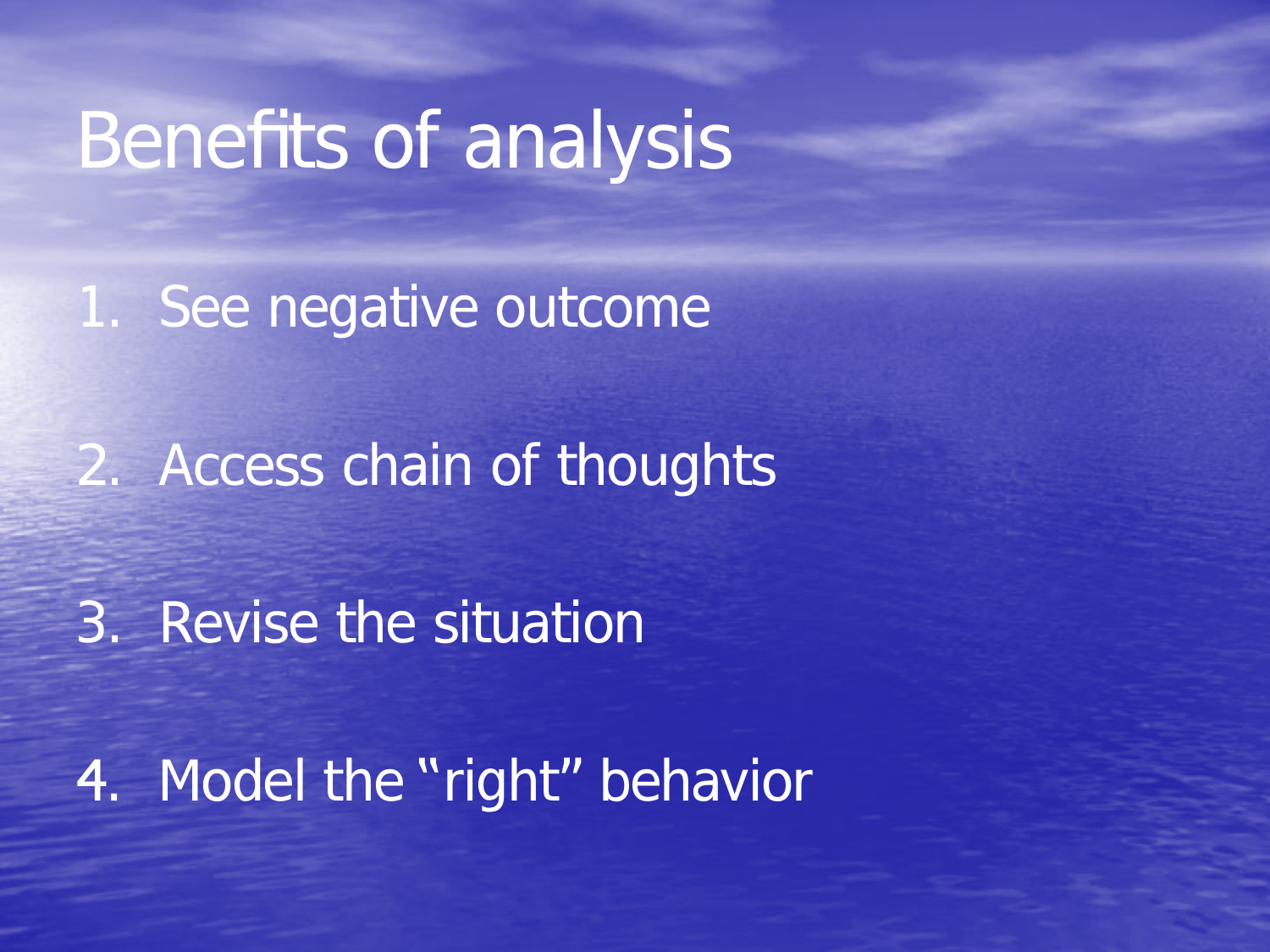

# Benefits of analysis
1.  See negative outcome

2.  Access chain of thoughts

3.  Revise the situation

4.  Model the “right” behavior